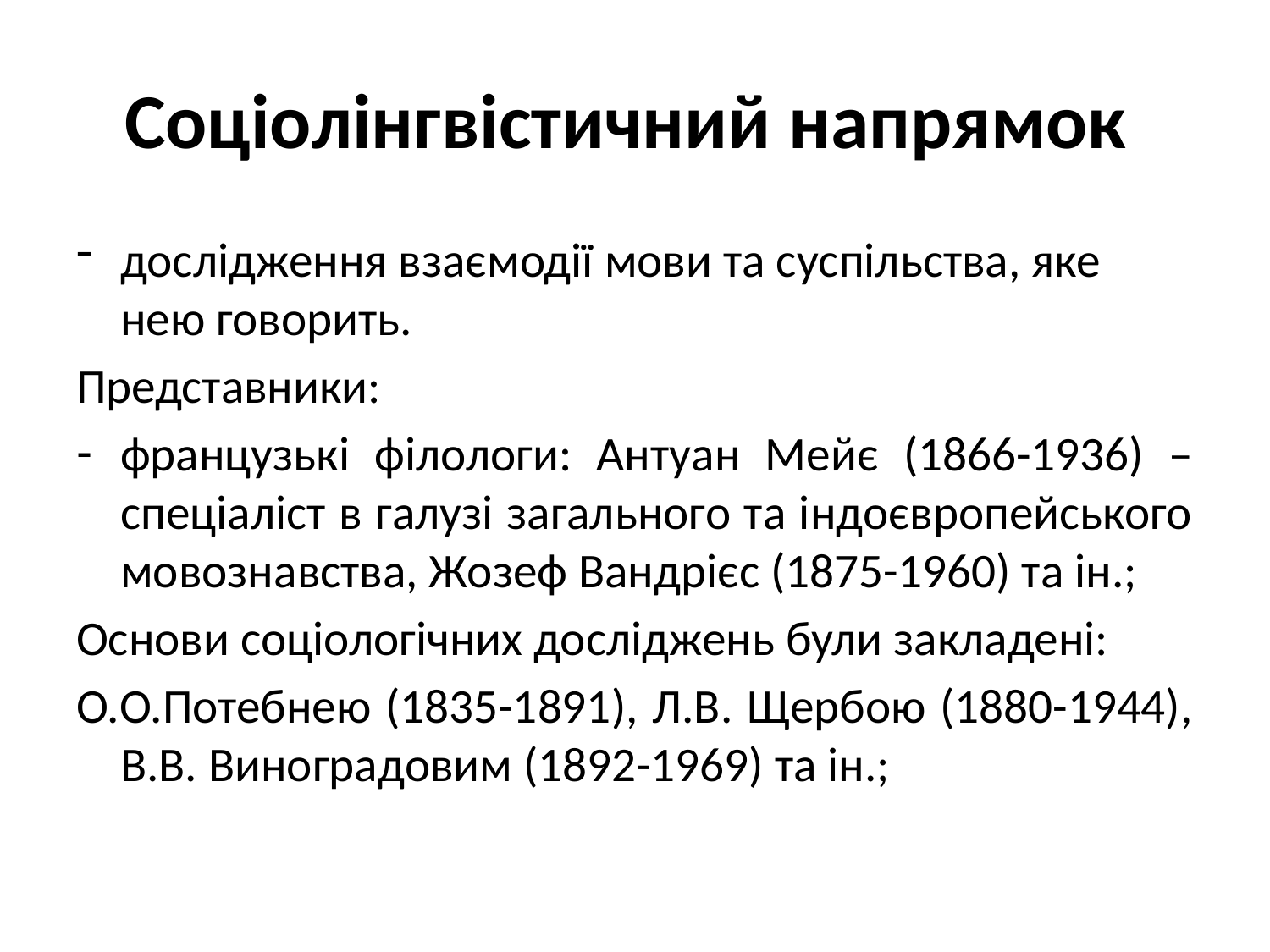

# Соціолінгвістичний напрямок
дослідження взаємодії мови та суспільства, яке нею говорить.
Представники:
французькі філологи: Антуан Мейє (1866-1936) – спеціаліст в галузі загального та індоєвропейського мовознавства, Жозеф Вандрієс (1875-1960) та ін.;
Основи соціологічних досліджень були закладені:
О.О.Потебнею (1835-1891), Л.В. Щербою (1880-1944), В.В. Виноградовим (1892-1969) та ін.;